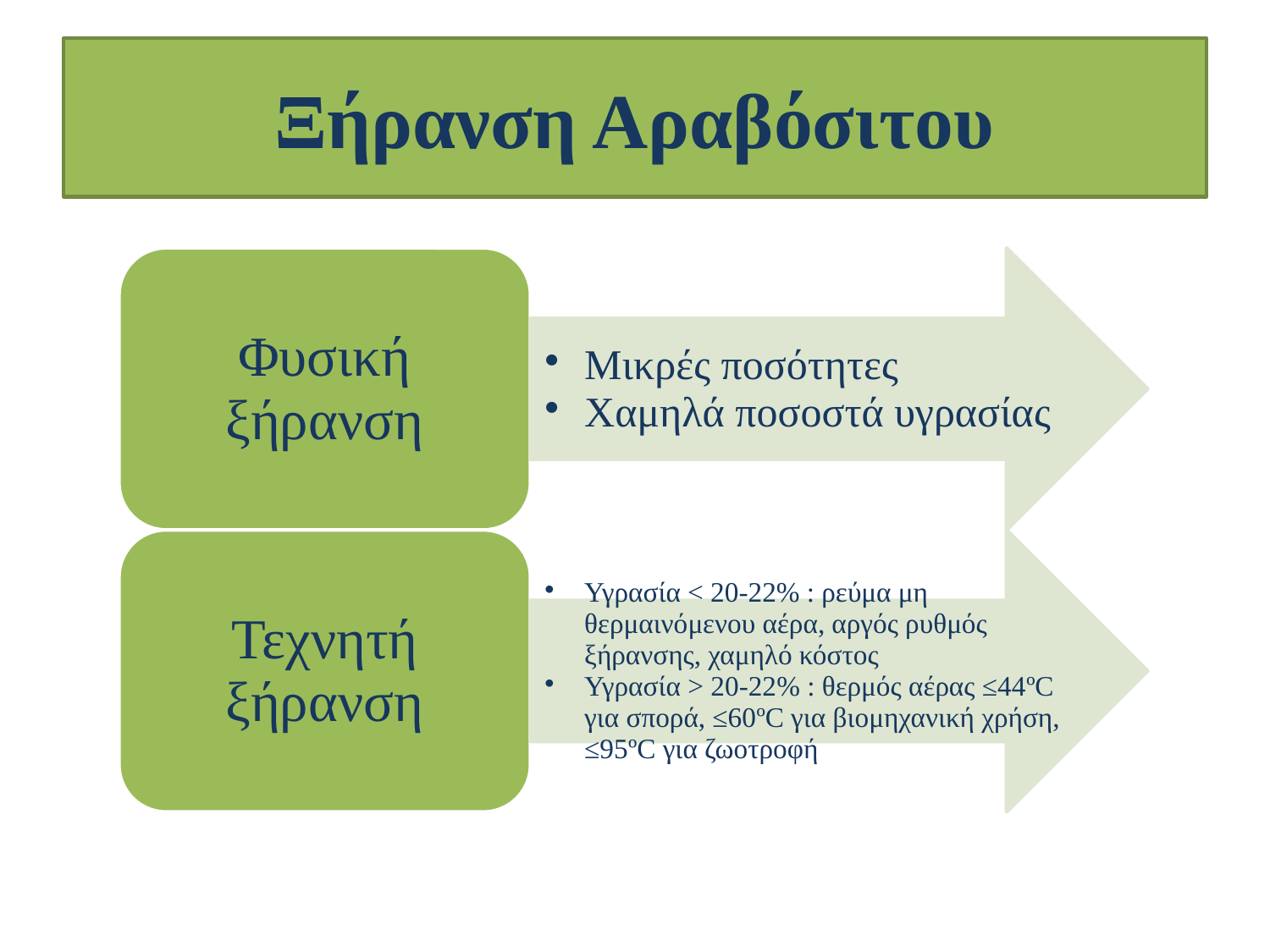

# Ξήρανση Αραβόσιτου
Φυσική ξήρανση
Μικρές ποσότητες
Χαμηλά ποσοστά υγρασίας
Τεχνητή ξήρανση
Υγρασία < 20-22% : ρεύμα μη θερμαινόμενου αέρα, αργός ρυθμός ξήρανσης, χαμηλό κόστος
Υγρασία > 20-22% : θερμός αέρας ≤44ºC για σπορά, ≤60ºC για βιομηχανική χρήση, ≤95ºC για ζωοτροφή